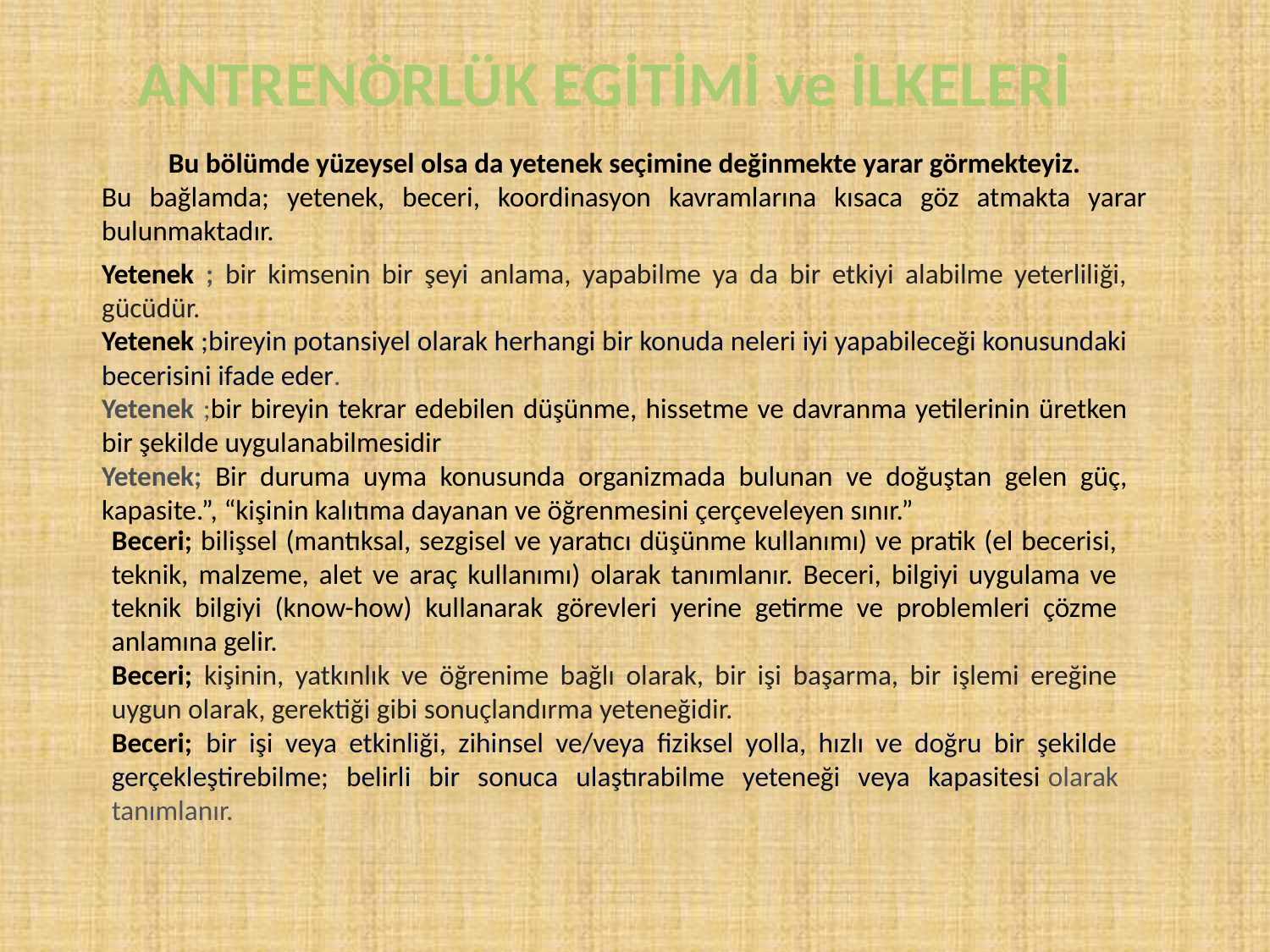

ANTRENÖRLÜK EGİTİMİ ve İLKELERİ
Bu bölümde yüzeysel olsa da yetenek seçimine değinmekte yarar görmekteyiz.
Bu bağlamda; yetenek, beceri, koordinasyon kavramlarına kısaca göz atmakta yarar bulunmaktadır.
Yetenek ; bir kimsenin bir şeyi anlama, yapabilme ya da bir etkiyi alabilme yeterliliği, gücüdür.
Yetenek ;bireyin potansiyel olarak herhangi bir konuda neleri iyi yapabileceği konusundaki becerisini ifade eder.
Yetenek ;bir bireyin tekrar edebilen düşünme, hissetme ve davranma yetilerinin üretken bir şekilde uygulanabilmesidir
Yetenek; Bir duruma uyma konusunda organizmada bulunan ve doğuştan gelen güç, kapasite.”, “kişinin kalıtıma dayanan ve öğrenmesini çerçeveleyen sınır.”
Beceri; bilişsel (mantıksal, sezgisel ve yaratıcı düşünme kullanımı) ve pratik (el becerisi, teknik, malzeme, alet ve araç kullanımı) olarak tanımlanır. Beceri, bilgiyi uygulama ve teknik bilgiyi (know-how) kullanarak görevleri yerine getirme ve problemleri çözme anlamına gelir.
Beceri; kişinin, yatkınlık ve öğrenime bağlı olarak, bir işi başarma, bir işlemi ereğine uygun olarak, gerektiği gibi sonuçlandırma yeteneğidir.
Beceri; bir işi veya etkinliği, zihinsel ve/veya fiziksel yolla, hızlı ve doğru bir şekilde gerçekleştirebilme; belirli bir sonuca ulaştırabilme yeteneği veya kapasitesi olarak tanımlanır.